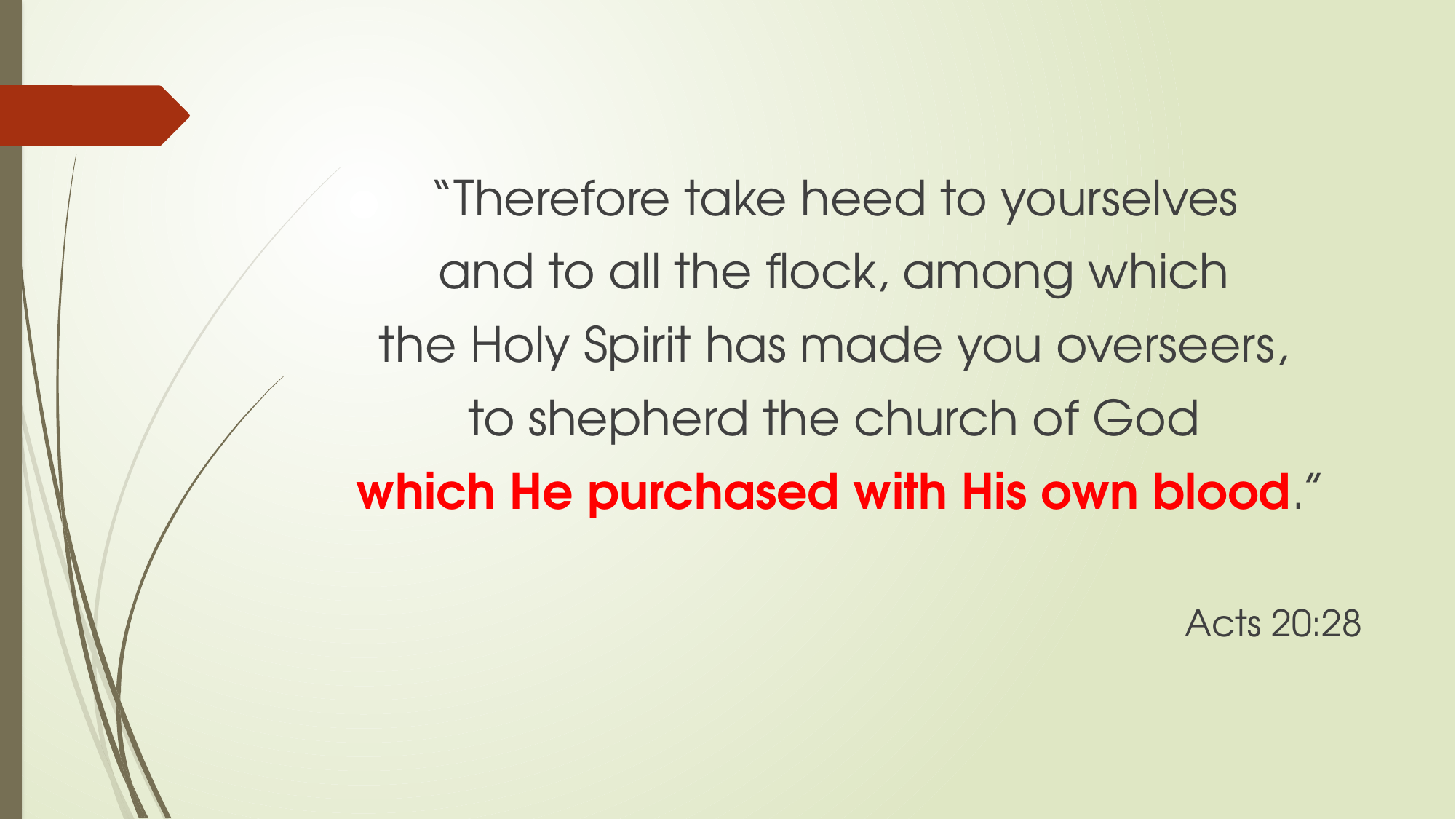

“Therefore take heed to yourselves
and to all the flock, among which
the Holy Spirit has made you overseers,
to shepherd the church of God
which He purchased with His own blood.”

Acts 20:28